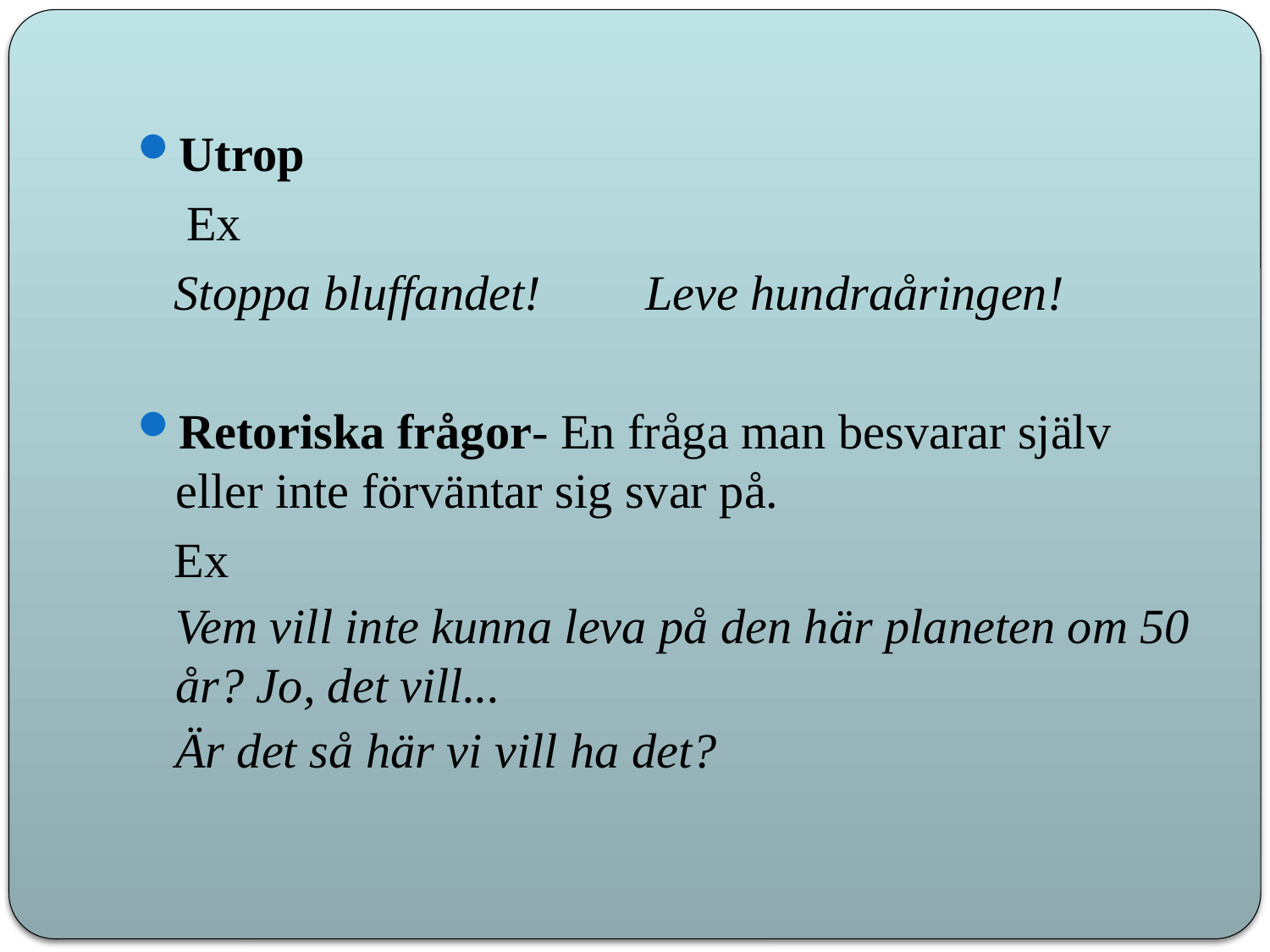

Utrop
    Ex
   Stoppa bluffandet! 	Leve hundraåringen!

Retoriska frågor- En fråga man besvarar själv eller inte förväntar sig svar på.
   Ex
Vem vill inte kunna leva på den här planeten om 50 år? Jo, det vill...
Är det så här vi vill ha det?